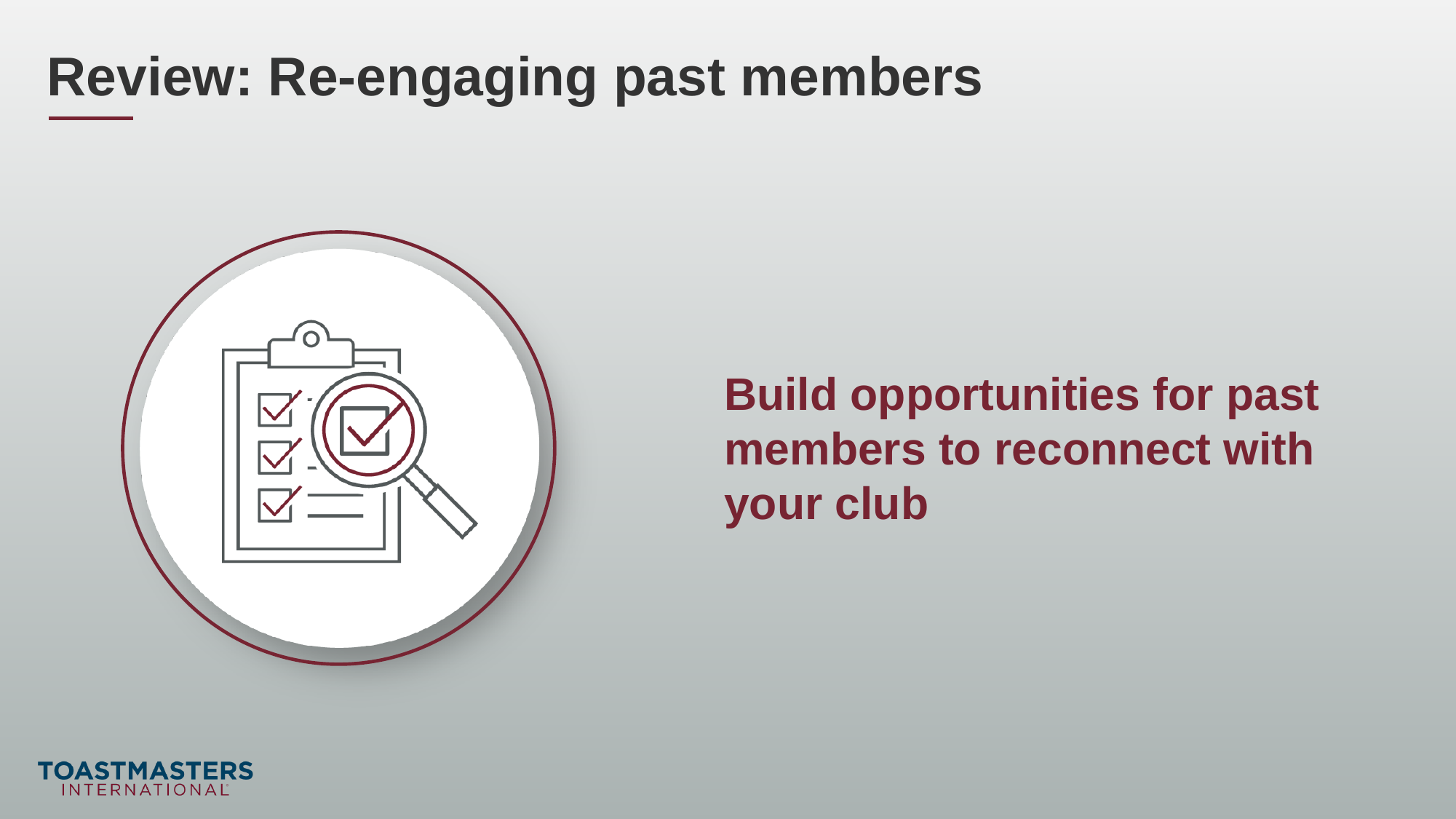

Review: Re-engaging past members
Build opportunities for past members to reconnect with your club